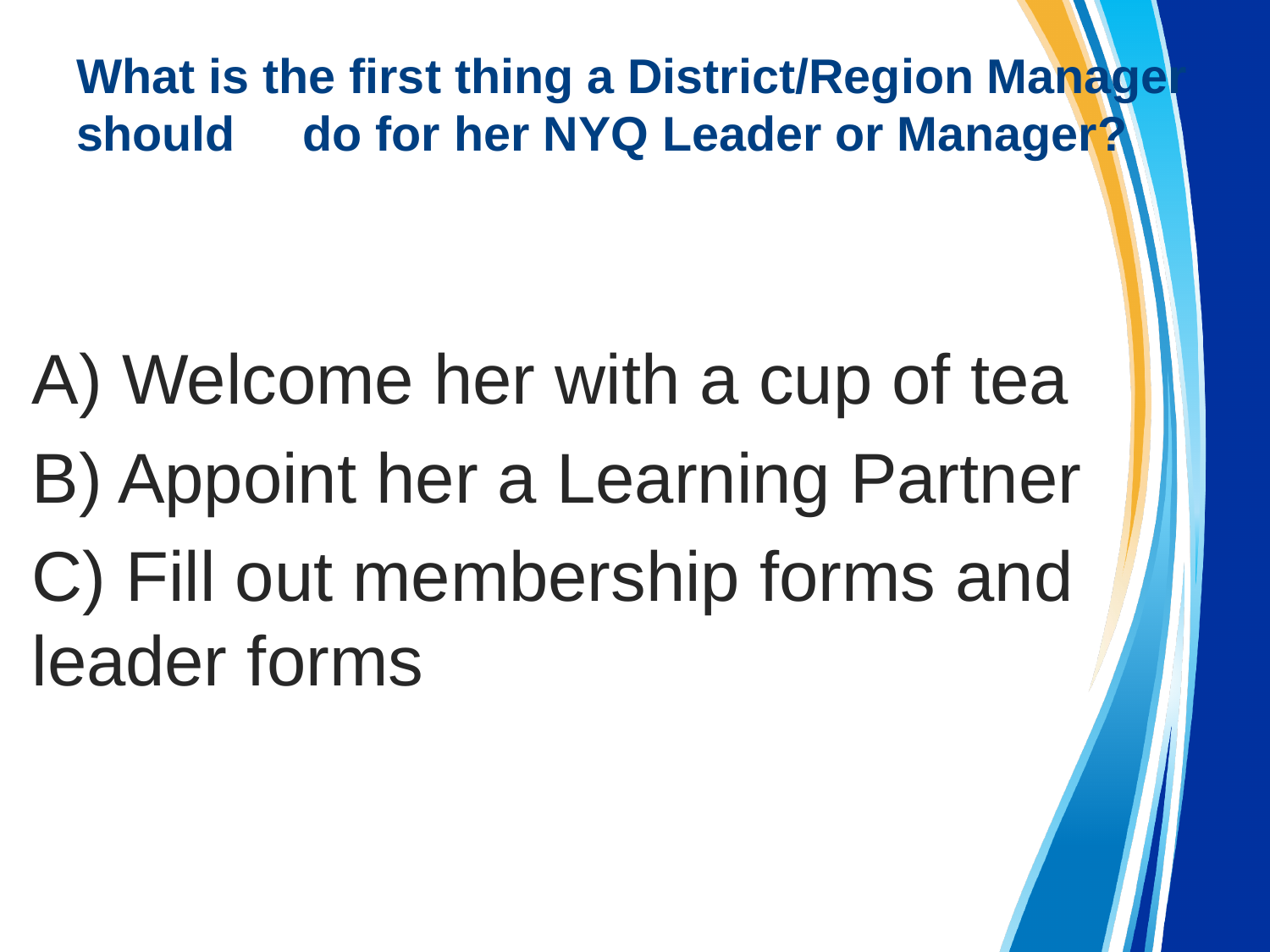

# What is the first thing a District/Region Manager should     do for her NYQ Leader or Manager?
A) Welcome her with a cup of tea
B) Appoint her a Learning Partner
C) Fill out membership forms and leader forms